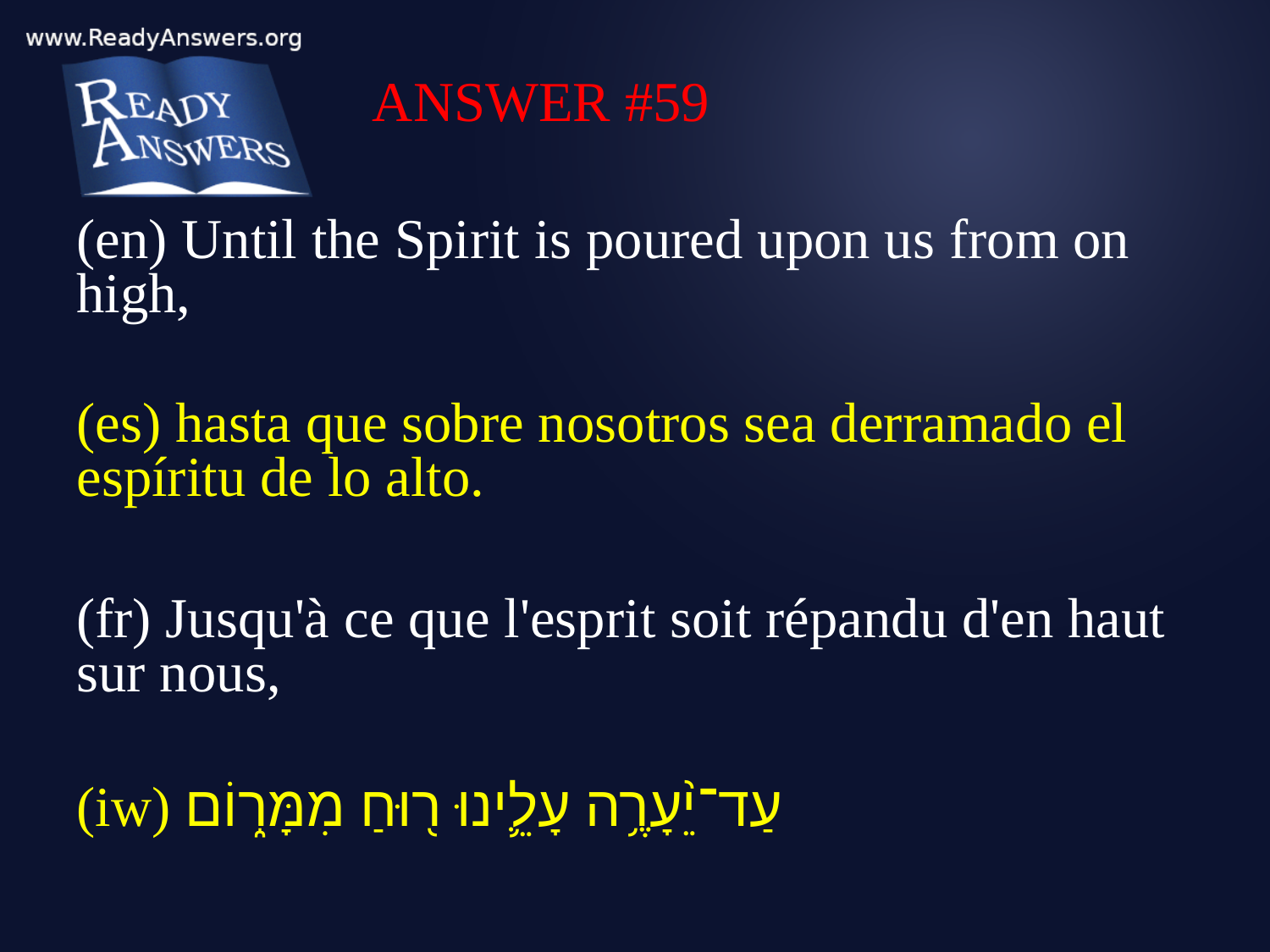

ANSWER #59
(en) Until the Spirit is poured upon us from on high,
(es) hasta que sobre nosotros sea derramado el espíritu de lo alto.
(fr) Jusqu'à ce que l'esprit soit répandu d'en haut sur nous,
(iw) עַד־יֵ֨עָרֶ֥ה עָלֵ֛ינוּ ר֖וּחַ מִמָּר֑וֹם